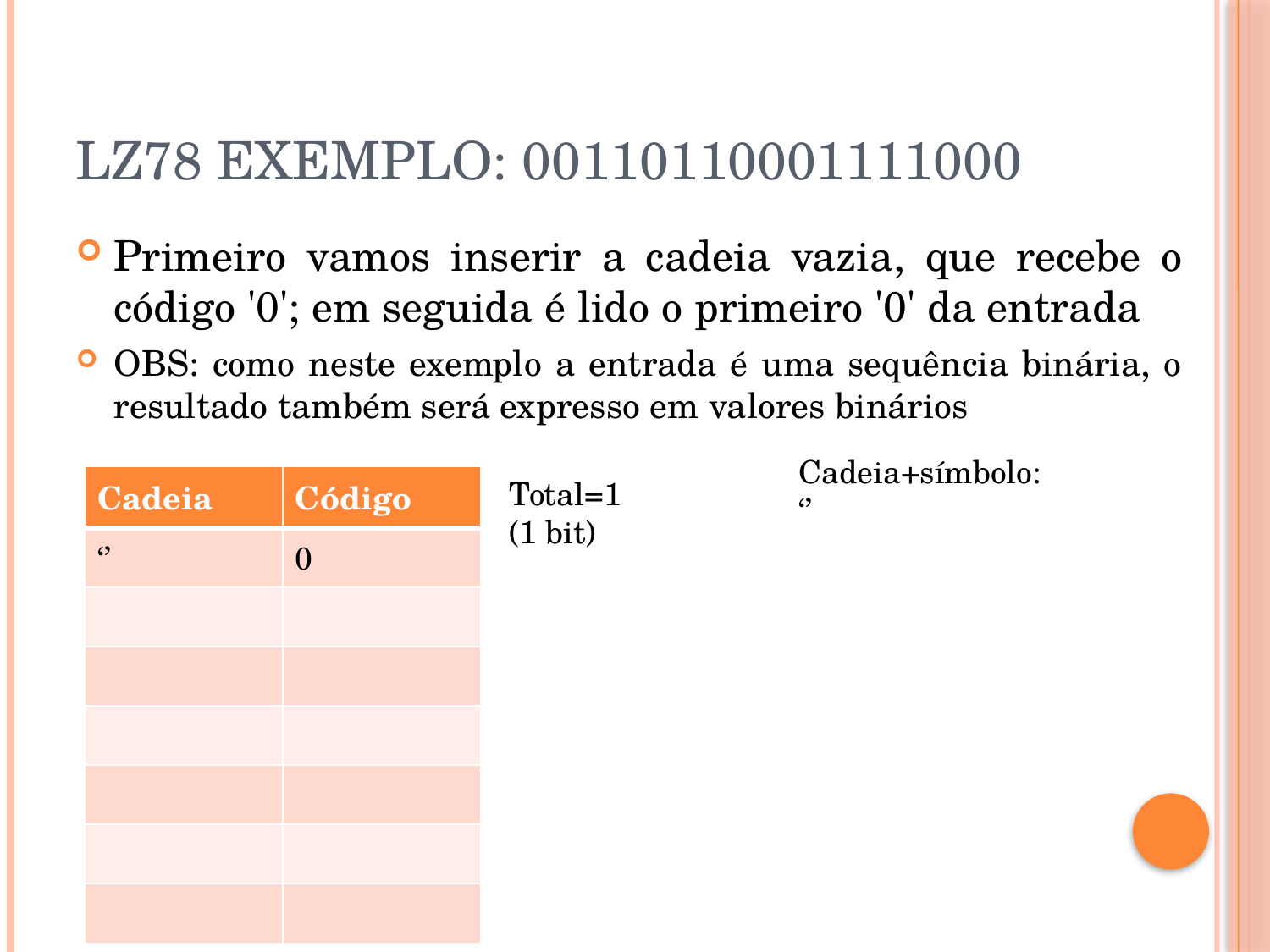

# LZ78 Exemplo: 00110110001111000
Primeiro vamos inserir a cadeia vazia, que recebe o código '0'; em seguida é lido o primeiro '0' da entrada
OBS: como neste exemplo a entrada é uma sequência binária, o resultado também será expresso em valores binários
Cadeia+símbolo:
‘’
| Cadeia | Código |
| --- | --- |
| ‘’ | 0 |
|  |  |
|  |  |
|  |  |
|  |  |
|  |  |
|  |  |
Total=1
(1 bit)